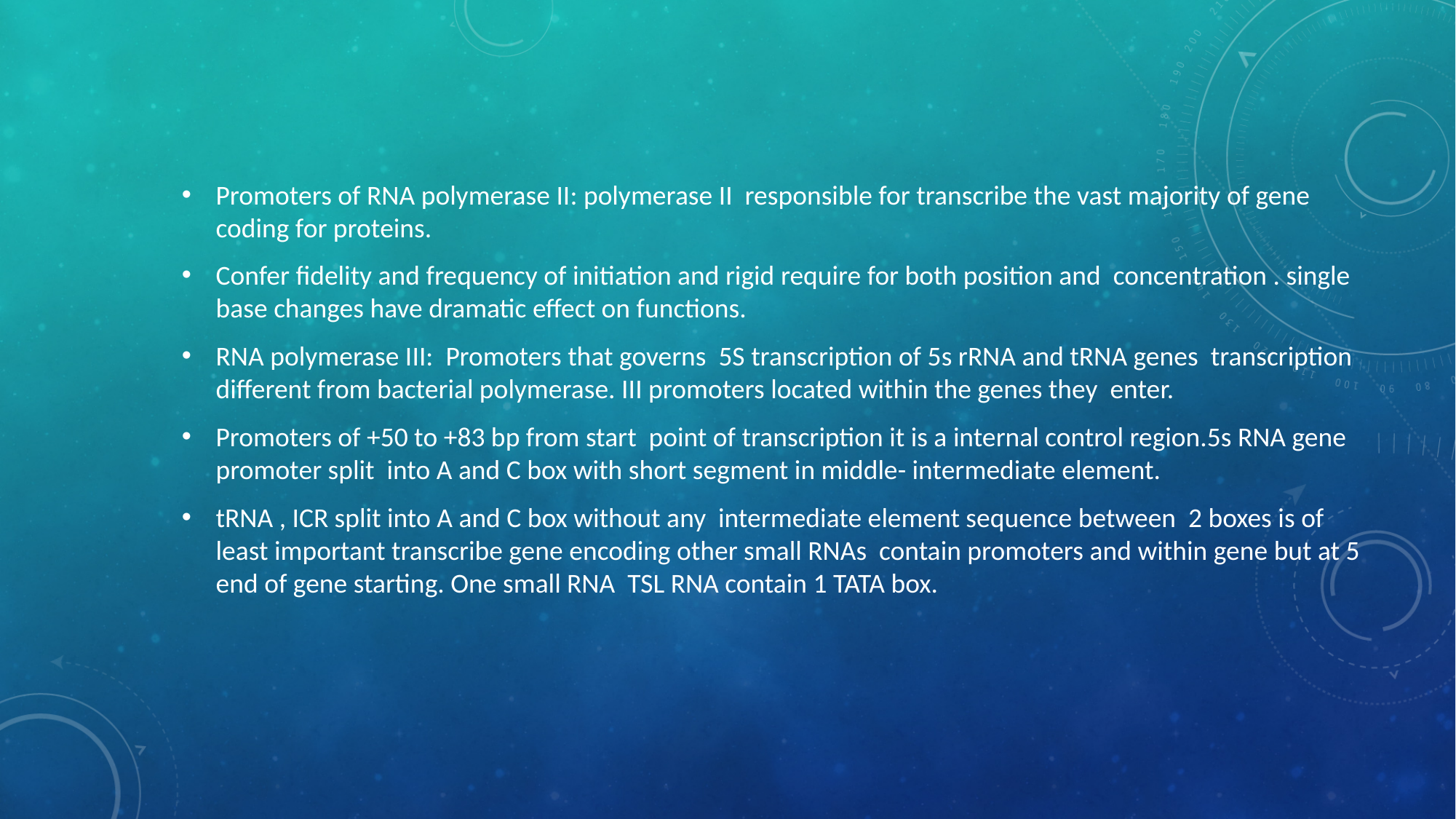

Promoters of RNA polymerase II: polymerase II  responsible for transcribe the vast majority of gene coding for proteins.
Confer fidelity and frequency of initiation and rigid require for both position and  concentration . single base changes have dramatic effect on functions.
RNA polymerase III:  Promoters that governs  5S transcription of 5s rRNA and tRNA genes  transcription different from bacterial polymerase. III promoters located within the genes they  enter.
Promoters of +50 to +83 bp from start  point of transcription it is a internal control region.5s RNA gene promoter split  into A and C box with short segment in middle- intermediate element.
tRNA , ICR split into A and C box without any  intermediate element sequence between  2 boxes is of least important transcribe gene encoding other small RNAs  contain promoters and within gene but at 5 end of gene starting. One small RNA  TSL RNA contain 1 TATA box.